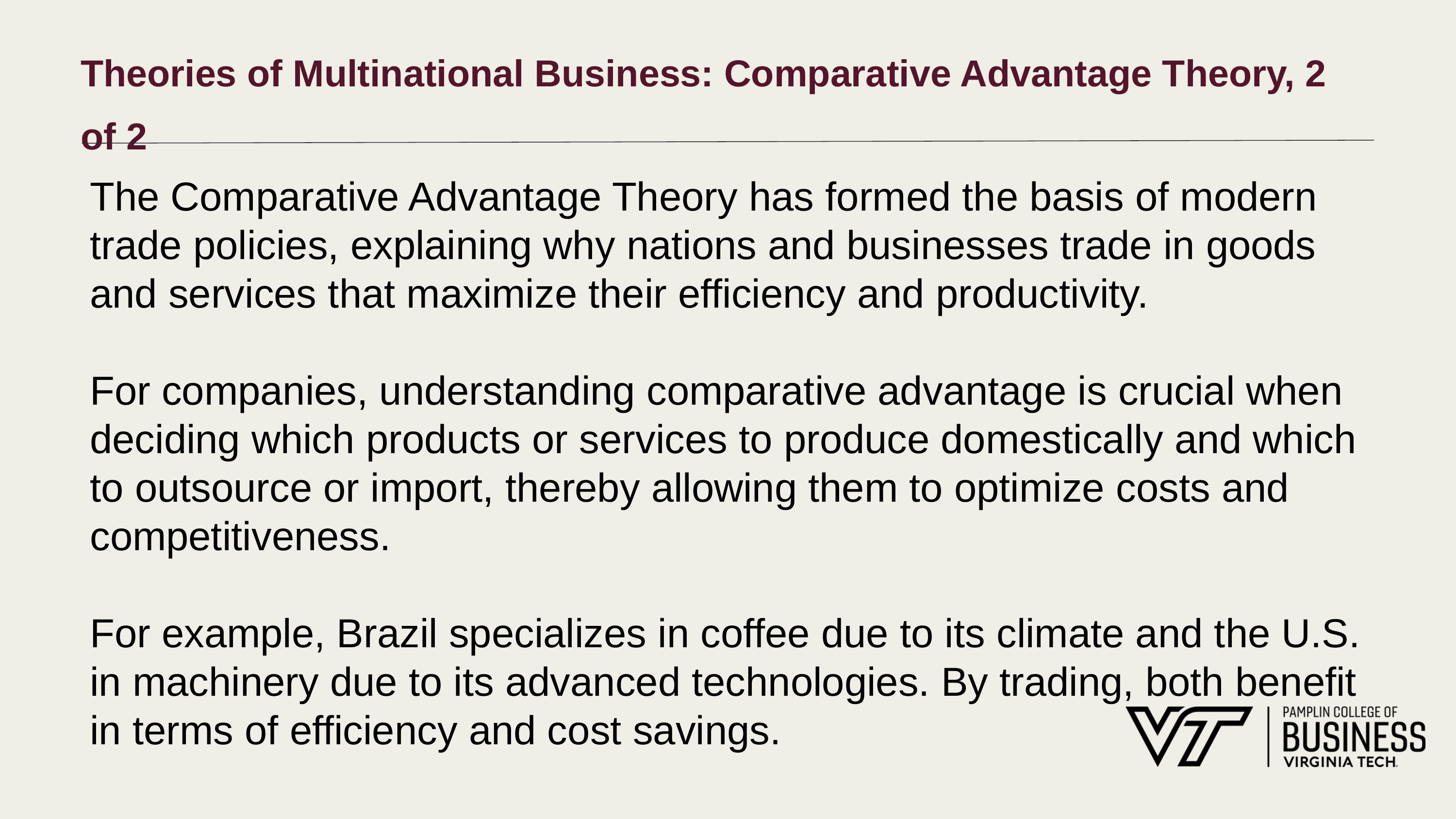

# Theories of Multinational Business: Comparative Advantage Theory, 2 of 2
The Comparative Advantage Theory has formed the basis of modern trade policies, explaining why nations and businesses trade in goods and services that maximize their efficiency and productivity.

For companies, understanding comparative advantage is crucial when deciding which products or services to produce domestically and which to outsource or import, thereby allowing them to optimize costs and competitiveness.

For example, Brazil specializes in coffee due to its climate and the U.S. in machinery due to its advanced technologies. By trading, both benefit in terms of efficiency and cost savings.